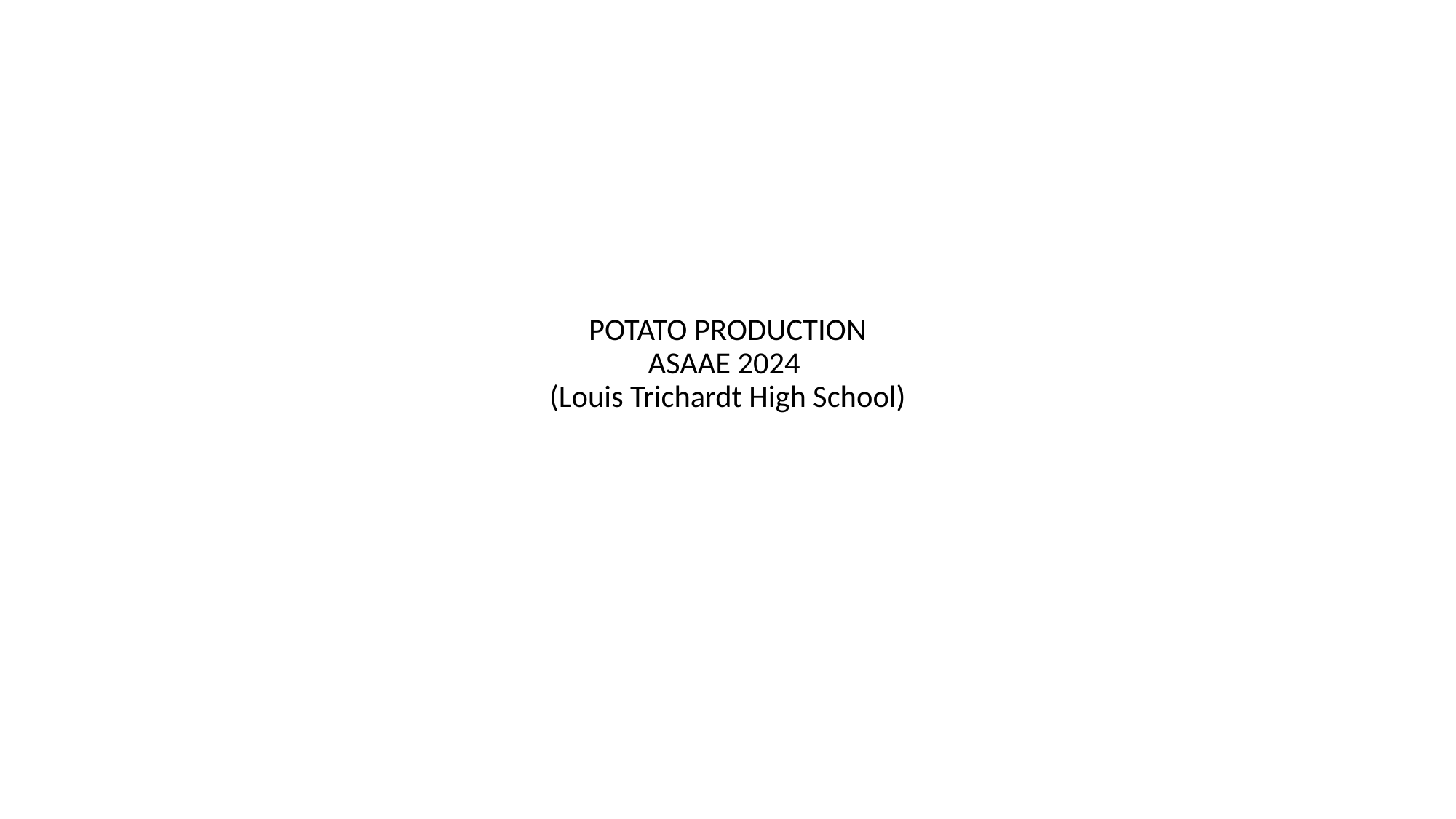

# POTATO PRODUCTION ASAAE 2024 (Louis Trichardt High School)